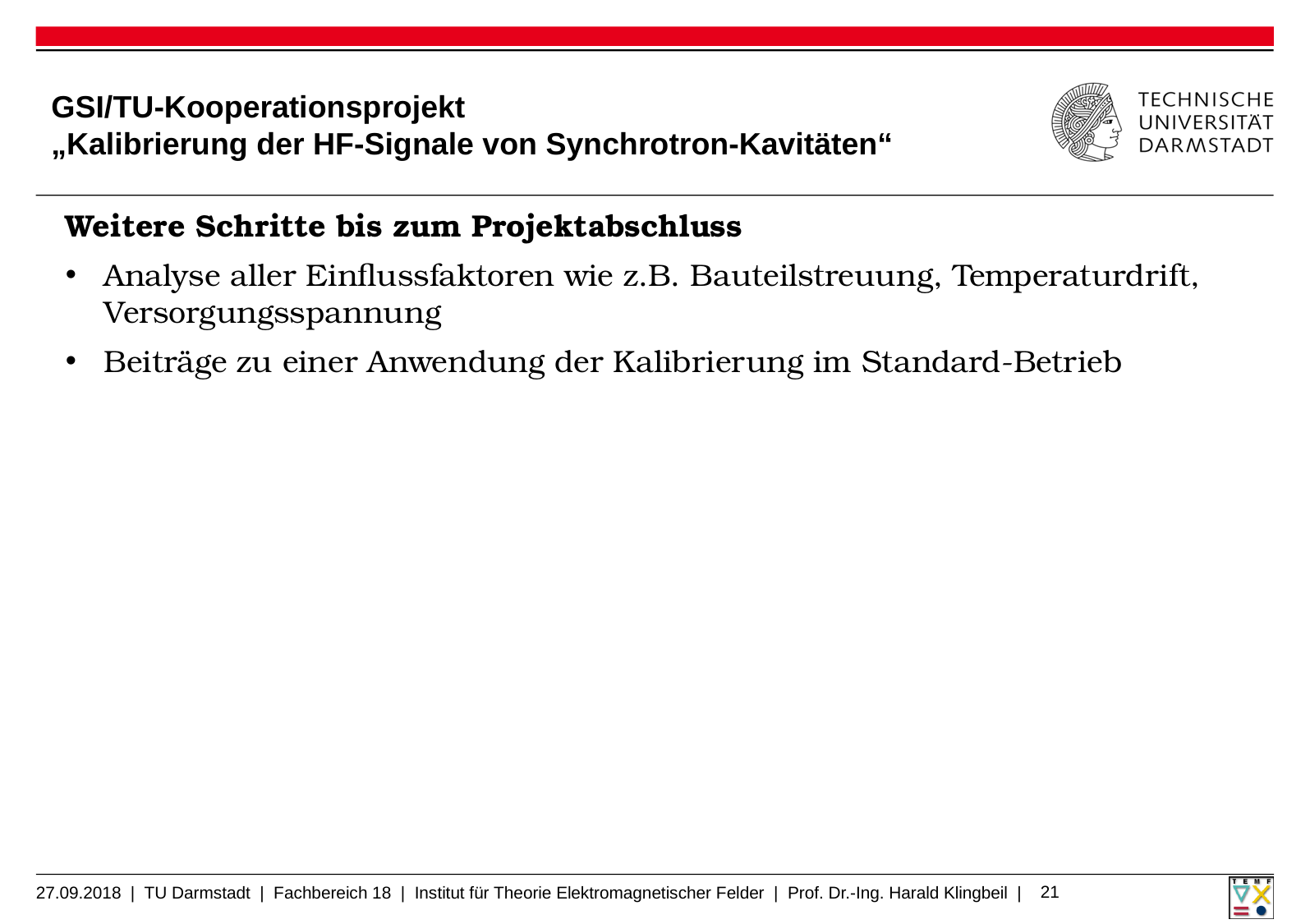

# GSI/TU-Kooperationsprojekt „Kalibrierung der HF-Signale von Synchrotron-Kavitäten“
Weitere Schritte bis zum Projektabschluss
Analyse aller Einflussfaktoren wie z.B. Bauteilstreuung, Temperaturdrift, Versorgungsspannung
Beiträge zu einer Anwendung der Kalibrierung im Standard-Betrieb
21
27.09.2018  |  TU Darmstadt  |  Fachbereich 18  |  Institut für Theorie Elektromagnetischer Felder  |  Prof. Dr.-Ing. Harald Klingbeil  |